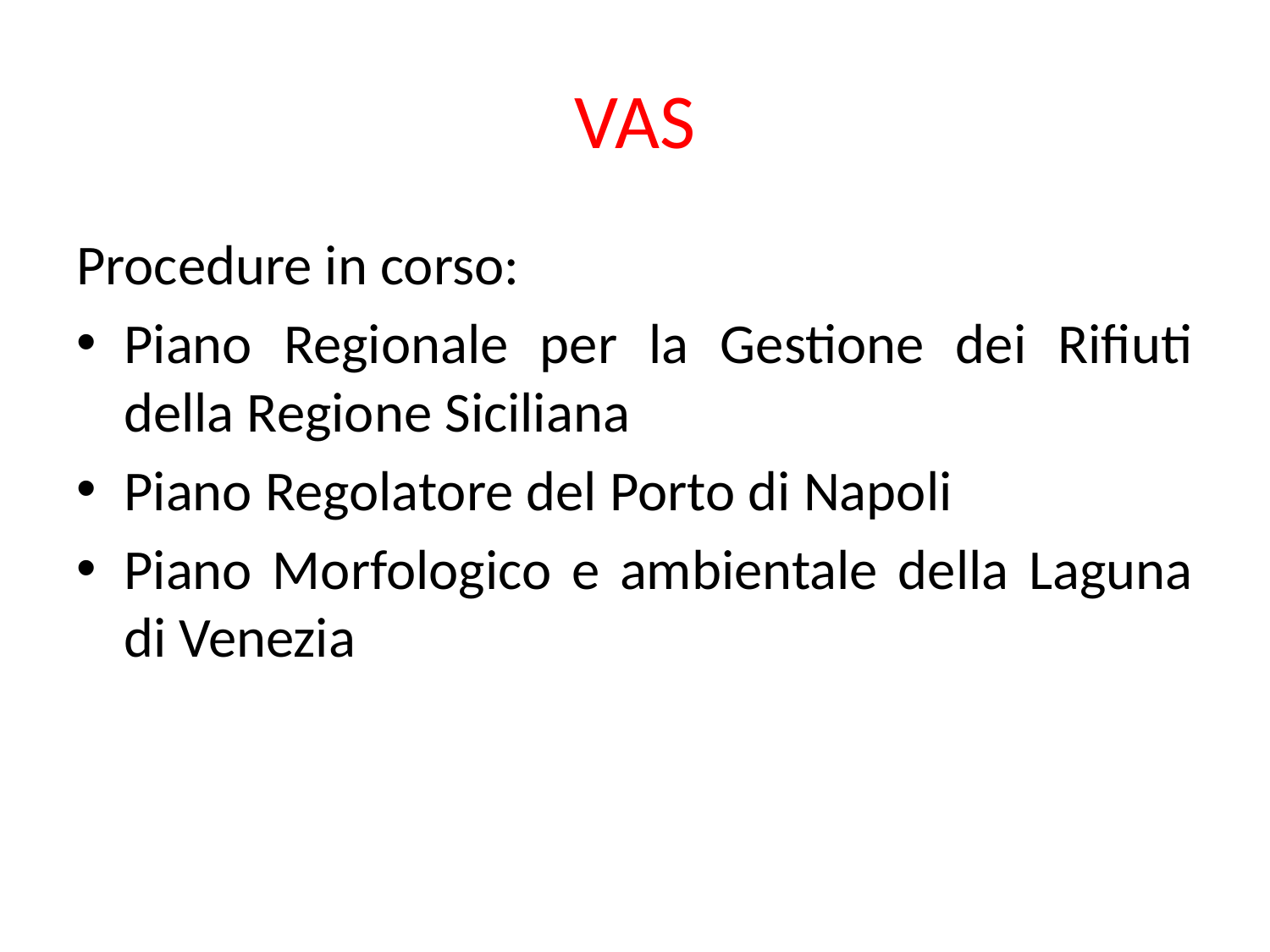

# VAS
Procedure in corso:
Piano Regionale per la Gestione dei Rifiuti della Regione Siciliana
Piano Regolatore del Porto di Napoli
Piano Morfologico e ambientale della Laguna di Venezia